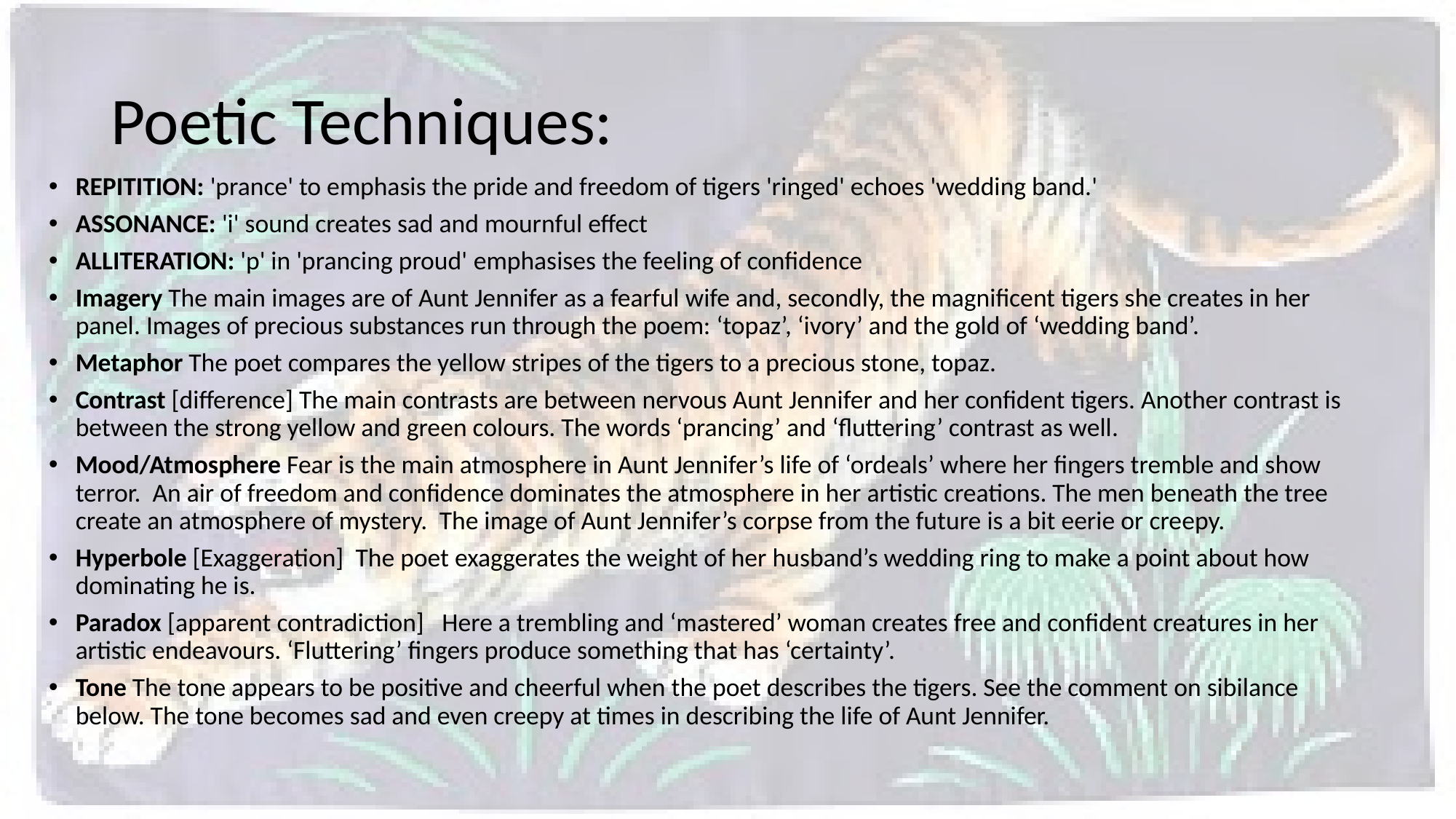

# Poetic Techniques:
REPITITION: 'prance' to emphasis the pride and freedom of tigers 'ringed' echoes 'wedding band.'
ASSONANCE: 'i' sound creates sad and mournful effect
ALLITERATION: 'p' in 'prancing proud' emphasises the feeling of confidence
Imagery The main images are of Aunt Jennifer as a fearful wife and, secondly, the magnificent tigers she creates in her panel. Images of precious substances run through the poem: ‘topaz’, ‘ivory’ and the gold of ‘wedding band’.
Metaphor The poet compares the yellow stripes of the tigers to a precious stone, topaz.
Contrast [difference] The main contrasts are between nervous Aunt Jennifer and her confident tigers. Another contrast is between the strong yellow and green colours. The words ‘prancing’ and ‘fluttering’ contrast as well.
Mood/Atmosphere Fear is the main atmosphere in Aunt Jennifer’s life of ‘ordeals’ where her fingers tremble and show terror.  An air of freedom and confidence dominates the atmosphere in her artistic creations. The men beneath the tree create an atmosphere of mystery.  The image of Aunt Jennifer’s corpse from the future is a bit eerie or creepy.
Hyperbole [Exaggeration]  The poet exaggerates the weight of her husband’s wedding ring to make a point about how dominating he is.
Paradox [apparent contradiction]   Here a trembling and ‘mastered’ woman creates free and confident creatures in her artistic endeavours. ‘Fluttering’ fingers produce something that has ‘certainty’.
Tone The tone appears to be positive and cheerful when the poet describes the tigers. See the comment on sibilance below. The tone becomes sad and even creepy at times in describing the life of Aunt Jennifer.